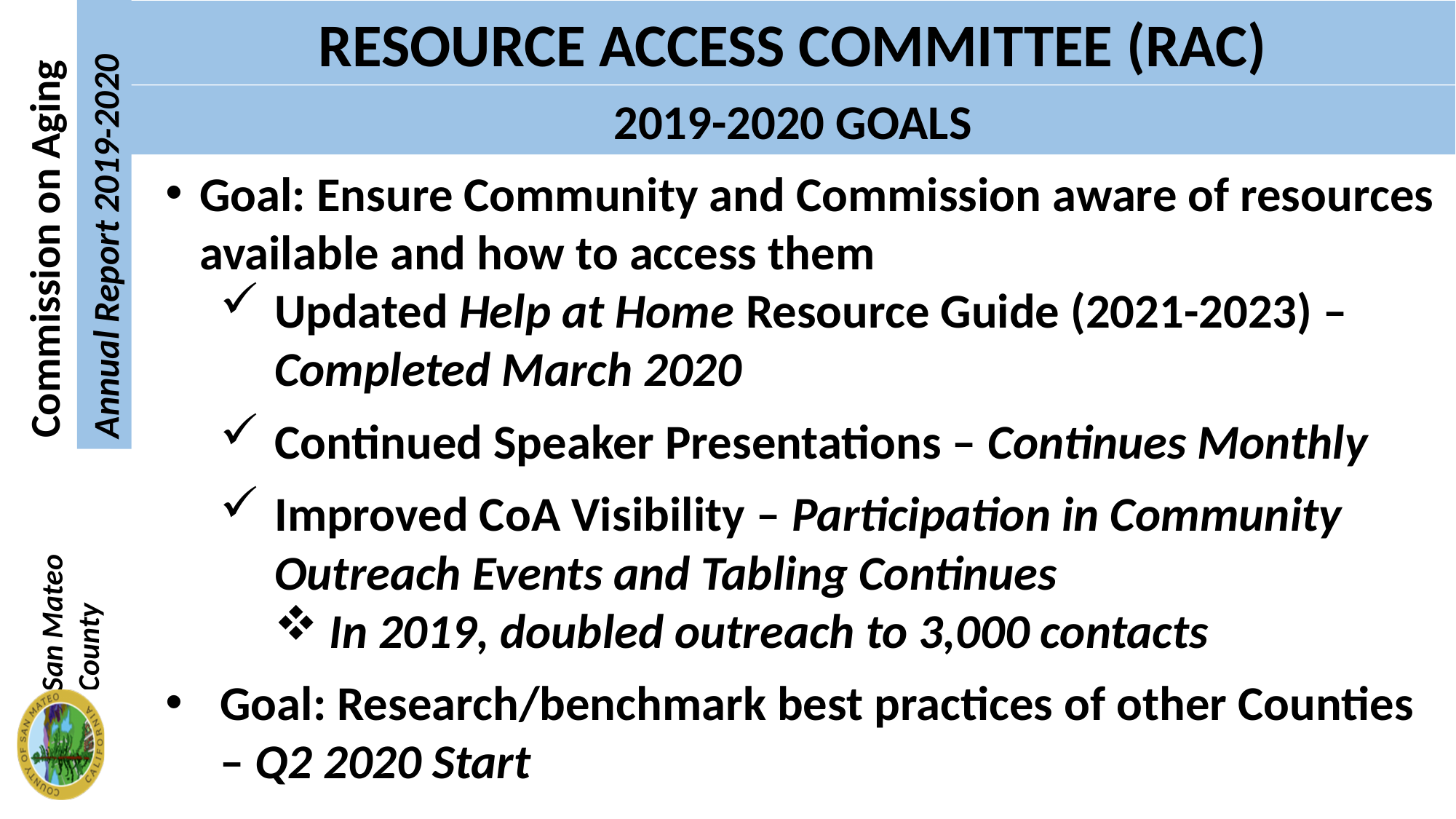

RESOURCE ACCESS COMMITTEE (RAC)
2019-2020 GOALS
Goal: Ensure Community and Commission aware of resources available and how to access them
Updated Help at Home Resource Guide (2021-2023) – Completed March 2020

Continued Speaker Presentations – Continues Monthly

Improved CoA Visibility – Participation in Community Outreach Events and Tabling Continues
In 2019, doubled outreach to 3,000 contacts

Goal: Research/benchmark best practices of other Counties – Q2 2020 Start